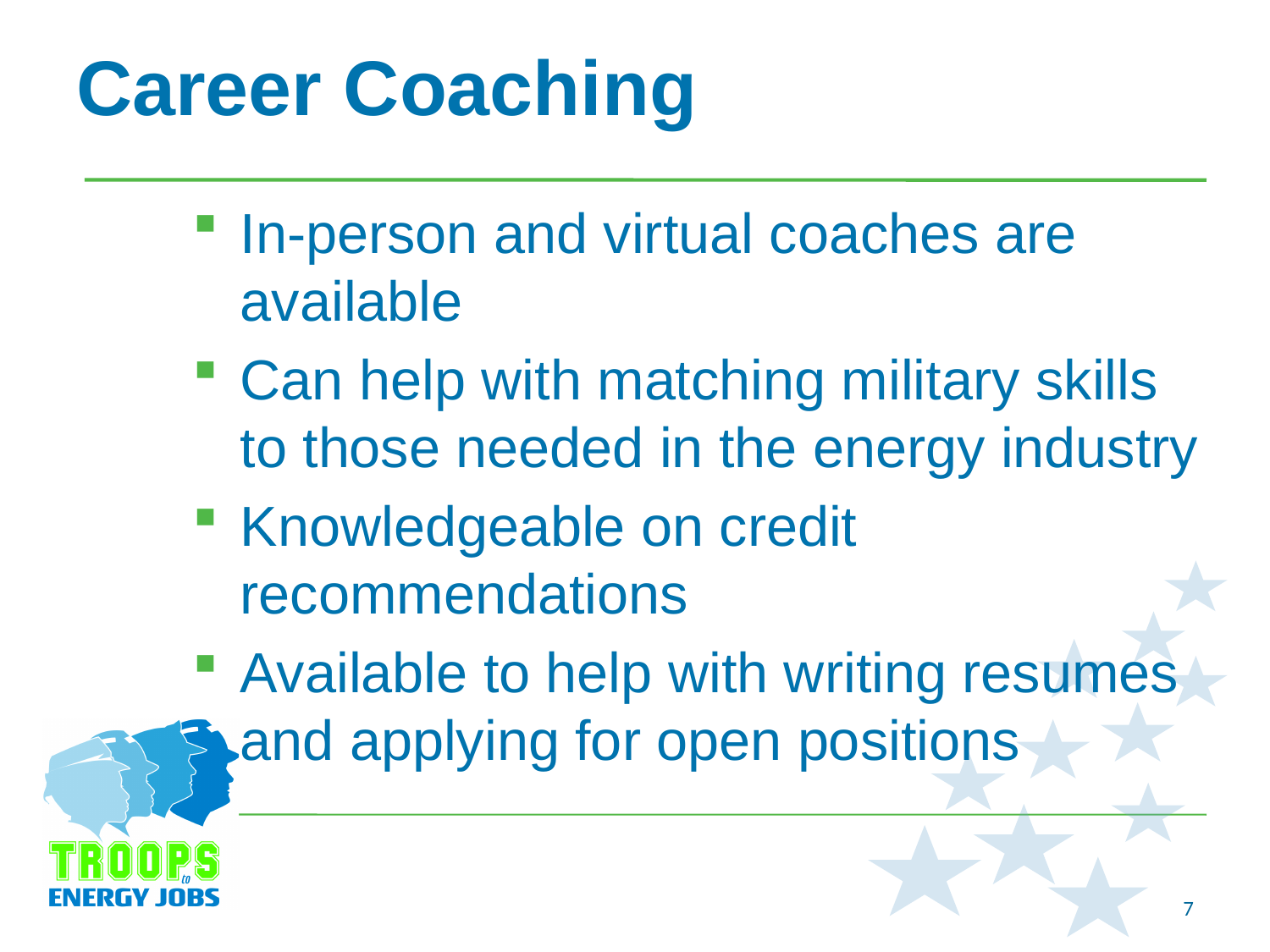

# Career Coaching
In-person and virtual coaches are available
Can help with matching military skills to those needed in the energy industry
Knowledgeable on credit recommendations
Available to help with writing resumes and applying for open positions
7